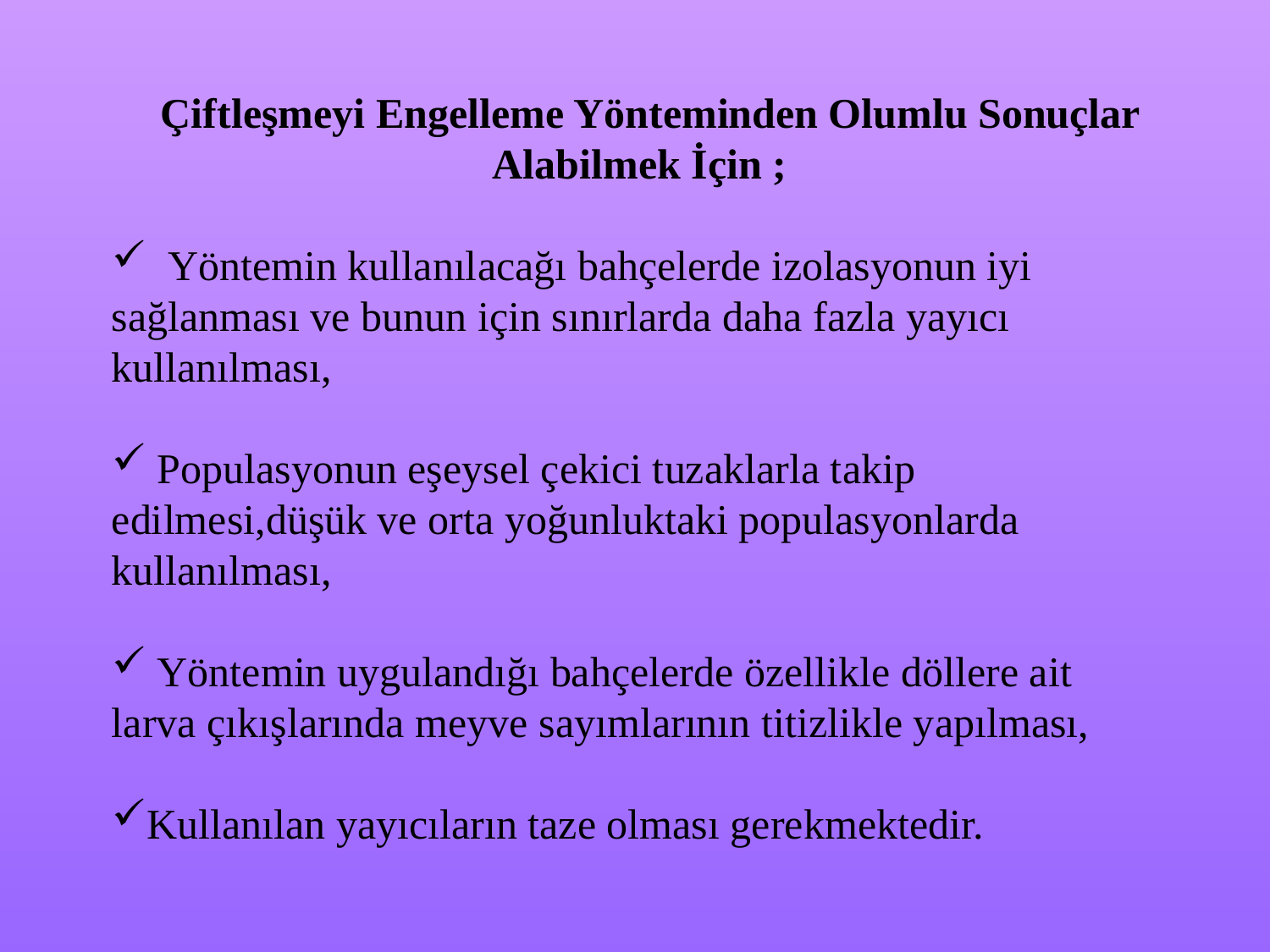

Çiftleşmeyi Engelleme Yönteminden Olumlu Sonuçlar Alabilmek İçin ;

  Yöntemin kullanılacağı bahçelerde izolasyonun iyi sağlanması ve bunun için sınırlarda daha fazla yayıcı kullanılması,

 Populasyonun eşeysel çekici tuzaklarla takip edilmesi,düşük ve orta yoğunluktaki populasyonlarda kullanılması,

 Yöntemin uygulandığı bahçelerde özellikle döllere ait larva çıkışlarında meyve sayımlarının titizlikle yapılması,

Kullanılan yayıcıların taze olması gerekmektedir.